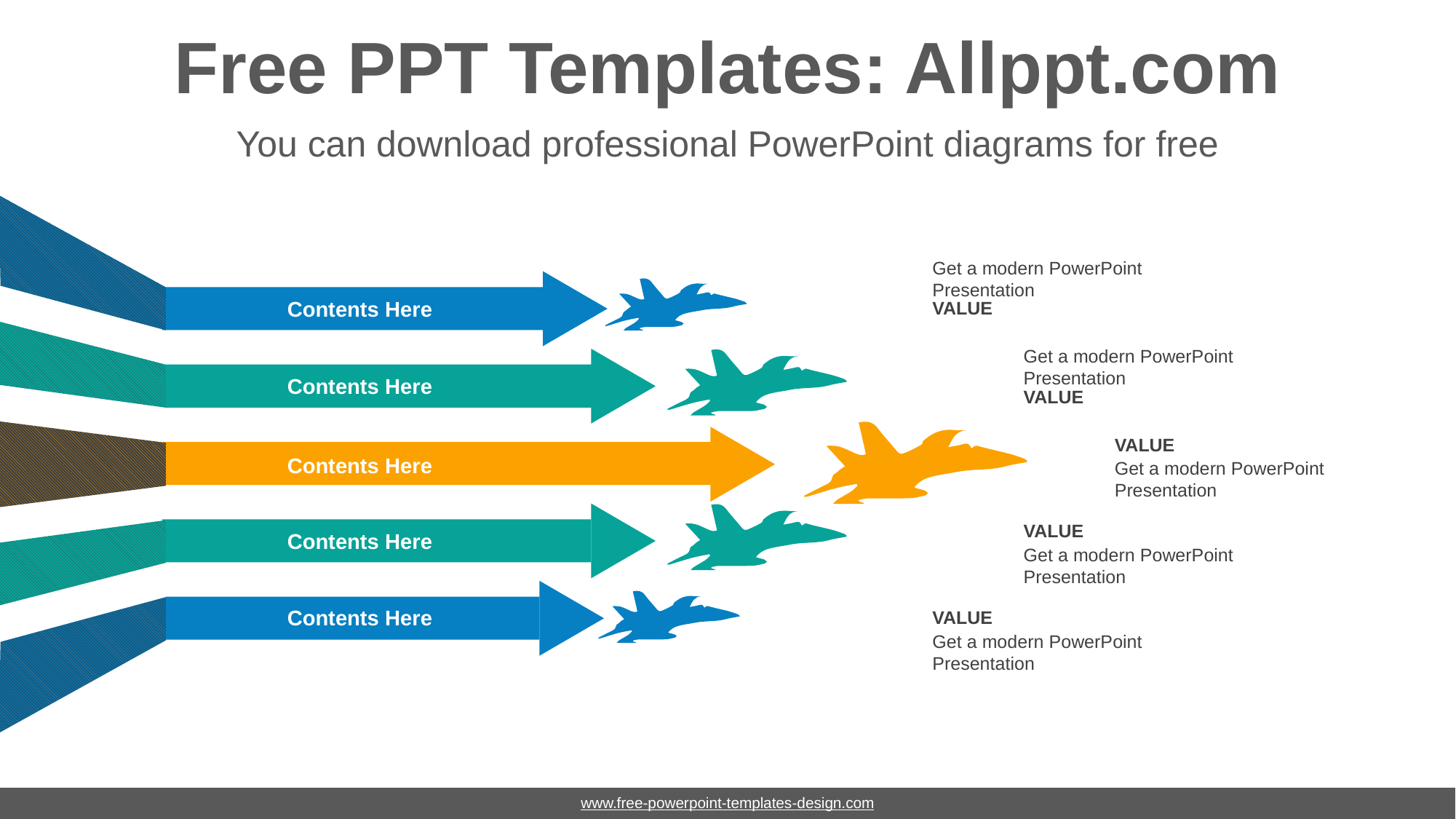

# Free PPT Templates: Allppt.com
You can download professional PowerPoint diagrams for free

Get a modern PowerPoint  Presentation
VALUE

Contents Here
Get a modern PowerPoint  Presentation
VALUE

Contents Here

VALUE
Get a modern PowerPoint  Presentation
Contents Here

VALUE
Get a modern PowerPoint  Presentation
Contents Here

Contents Here
VALUE
Get a modern PowerPoint  Presentation
www.free-powerpoint-templates-design.com